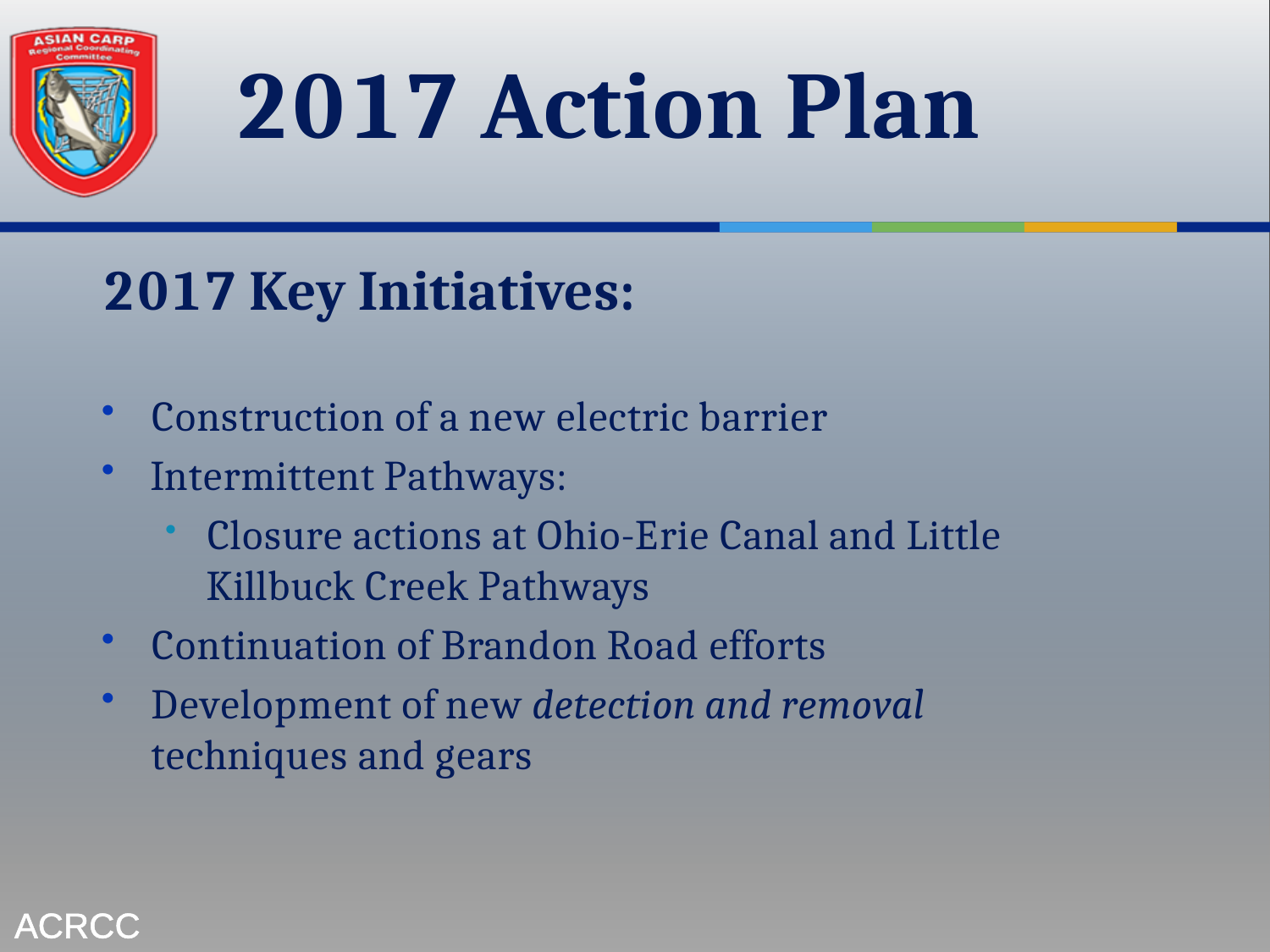

# 2017 Action Plan
2017 Key Initiatives:

Construction of a new electric barrier
Intermittent Pathways:
Closure actions at Ohio-Erie Canal and Little Killbuck Creek Pathways
Continuation of Brandon Road efforts
Development of new detection and removal techniques and gears